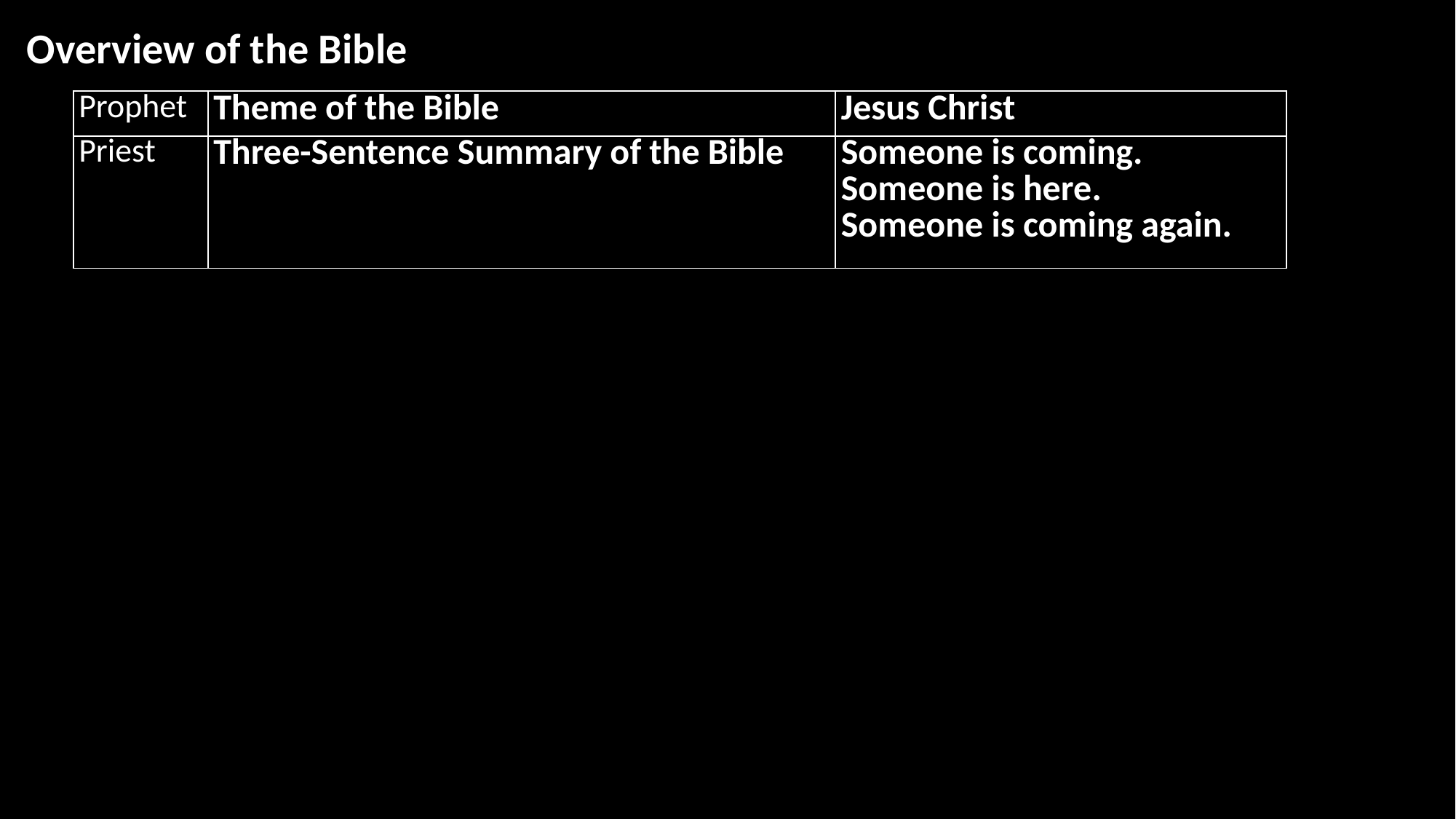

Overview of the Bible

| Prophet | Theme of the Bible | Jesus Christ |
| --- | --- | --- |
| Priest | Three-Sentence Summary of the Bible | Someone is coming. Someone is here. Someone is coming again. |